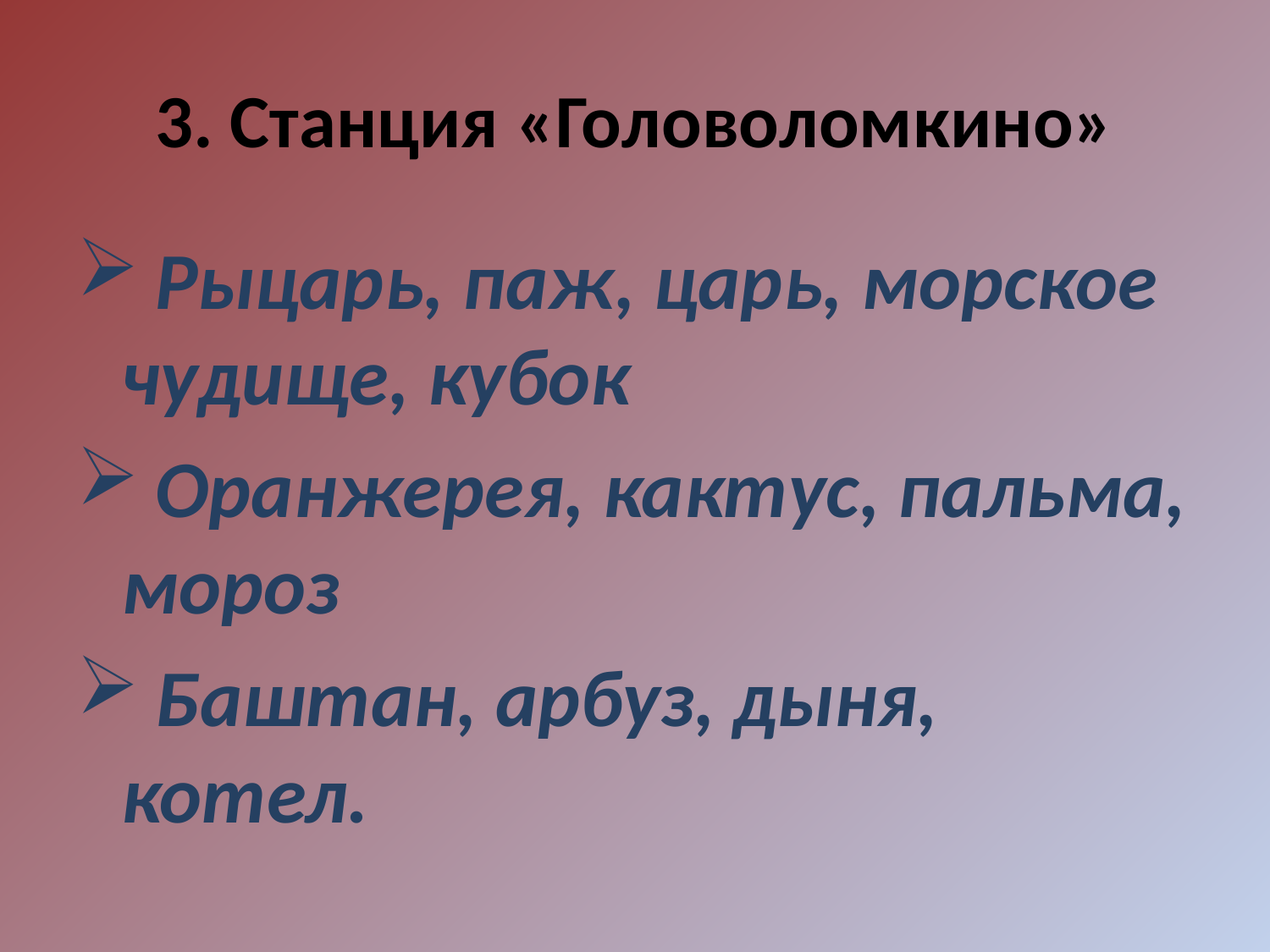

# 3. Станция «Головоломкино»
 Рыцарь, паж, царь, морское  чудище, кубок
 Оранжерея, кактус, пальма, мороз
 Баштан, арбуз, дыня, котел.